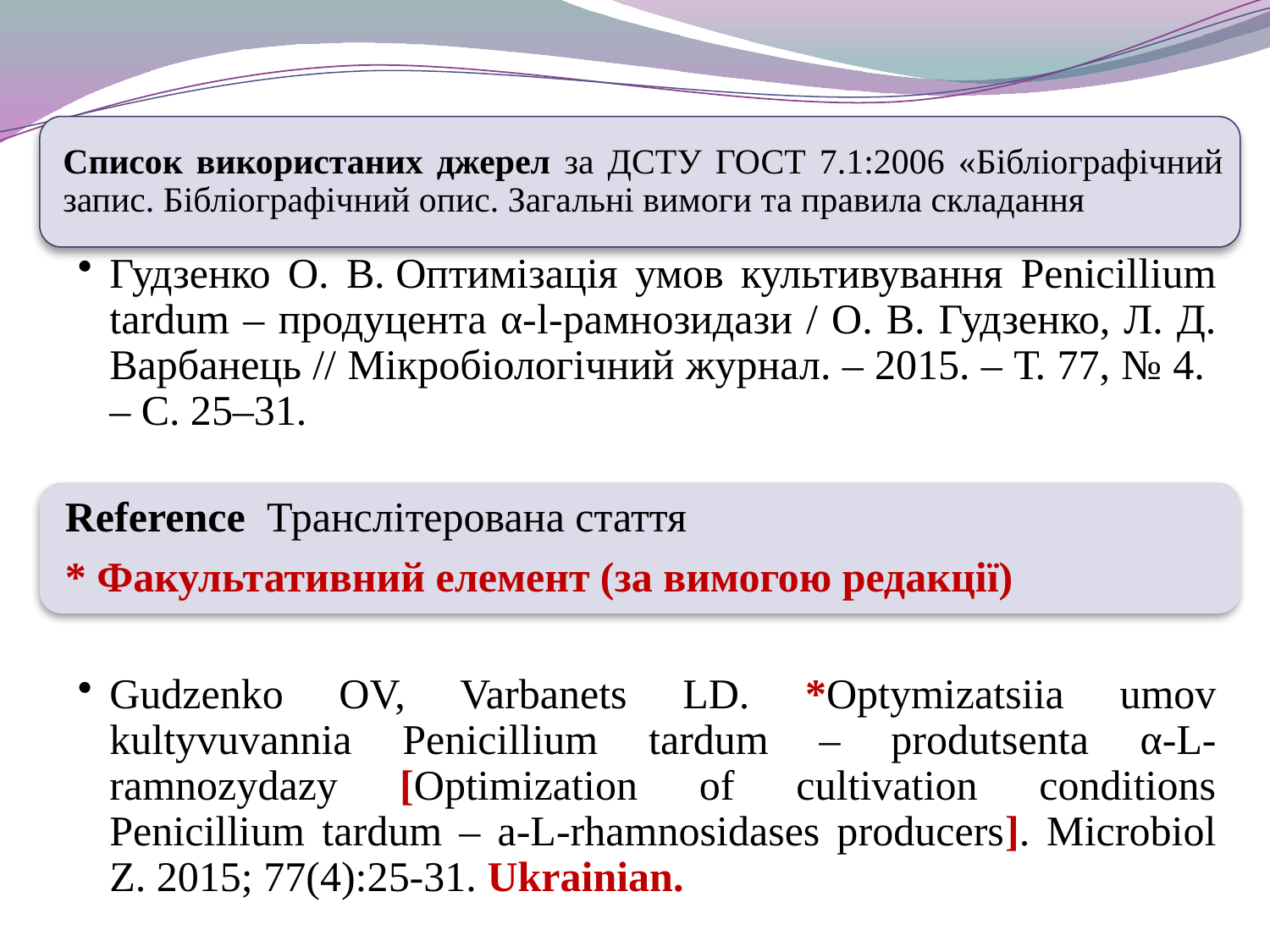

Список використаних джерел за ДСТУ ГОСТ 7.1:2006 «Бібліографічний запис. Бібліографічний опис. Загальні вимоги та правила складання
Гудзенко О. В. Оптимізація умов культивування Penicillium tardum – продуцента α-l-рамнозидази / О. В. Гудзенко, Л. Д. Варбанець // Мікробіологічний журнал. – 2015. – Т. 77, № 4.  – С. 25–31.

Reference  Транслітерована стаття
* Факультативний елемент (за вимогою редакції)

Gudzenko OV, Varbanets LD. *Optymizatsiia umov kultyvuvannia Penicillium tardum – produtsenta α-L-ramnozydazy [Optimization of cultivation conditions Penicillium tardum – a-L-rhamnosidases producers]. Microbiol Z. 2015; 77(4):25-31. Ukrainian.